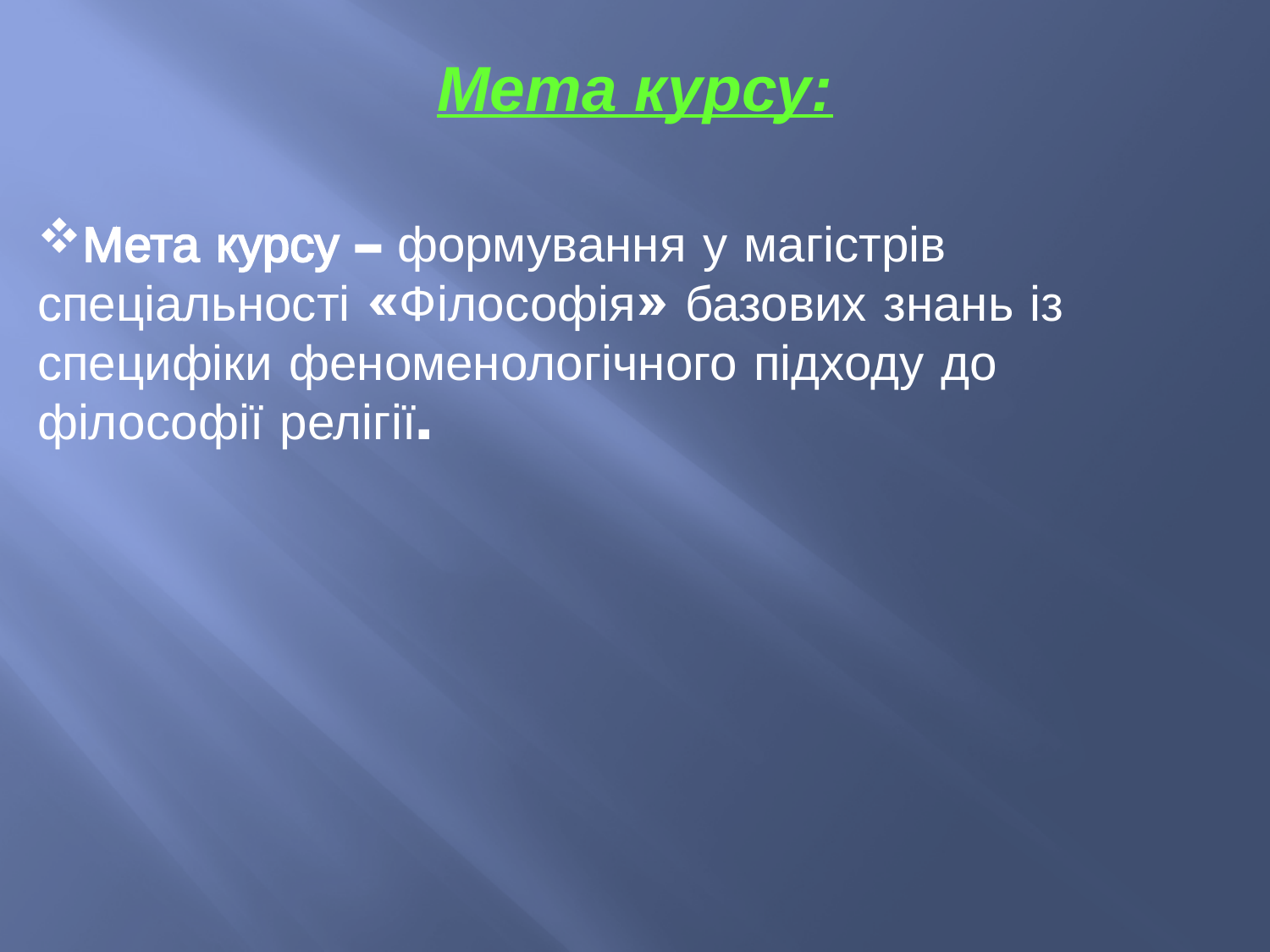

# Мета курсу:
Мета курсу – формування у магістрів спеціальності «Філософія» базових знань із специфіки феноменологічного підходу до філософії релігії.